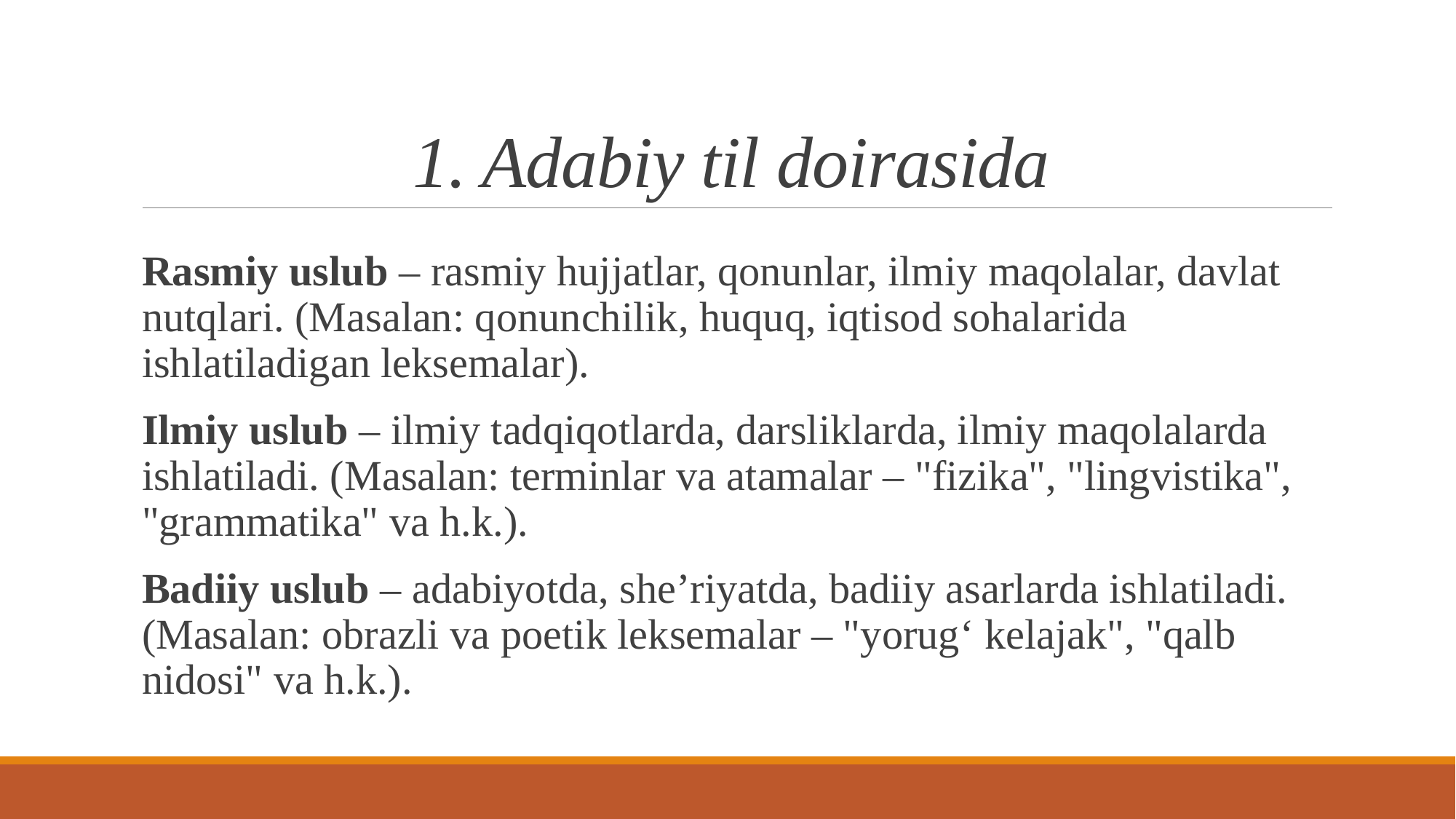

# 1. Adabiy til doirasida
Rasmiy uslub – rasmiy hujjatlar, qonunlar, ilmiy maqolalar, davlat nutqlari. (Masalan: qonunchilik, huquq, iqtisod sohalarida ishlatiladigan leksemalar).
Ilmiy uslub – ilmiy tadqiqotlarda, darsliklarda, ilmiy maqolalarda ishlatiladi. (Masalan: terminlar va atamalar – "fizika", "lingvistika", "grammatika" va h.k.).
Badiiy uslub – adabiyotda, she’riyatda, badiiy asarlarda ishlatiladi. (Masalan: obrazli va poetik leksemalar – "yorug‘ kelajak", "qalb nidosi" va h.k.).